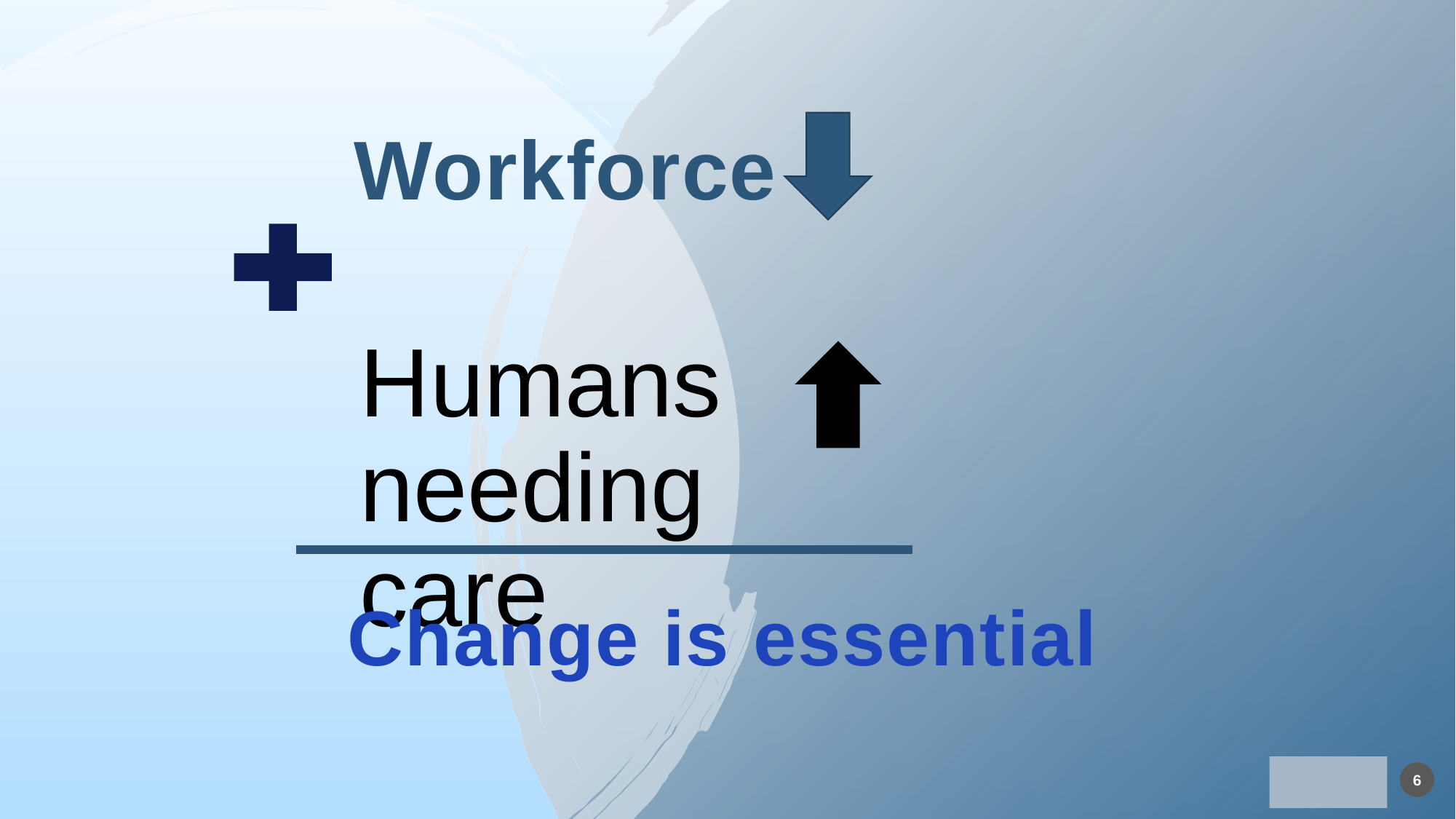

Workforce
#

Humans needing care

Change is essential

6